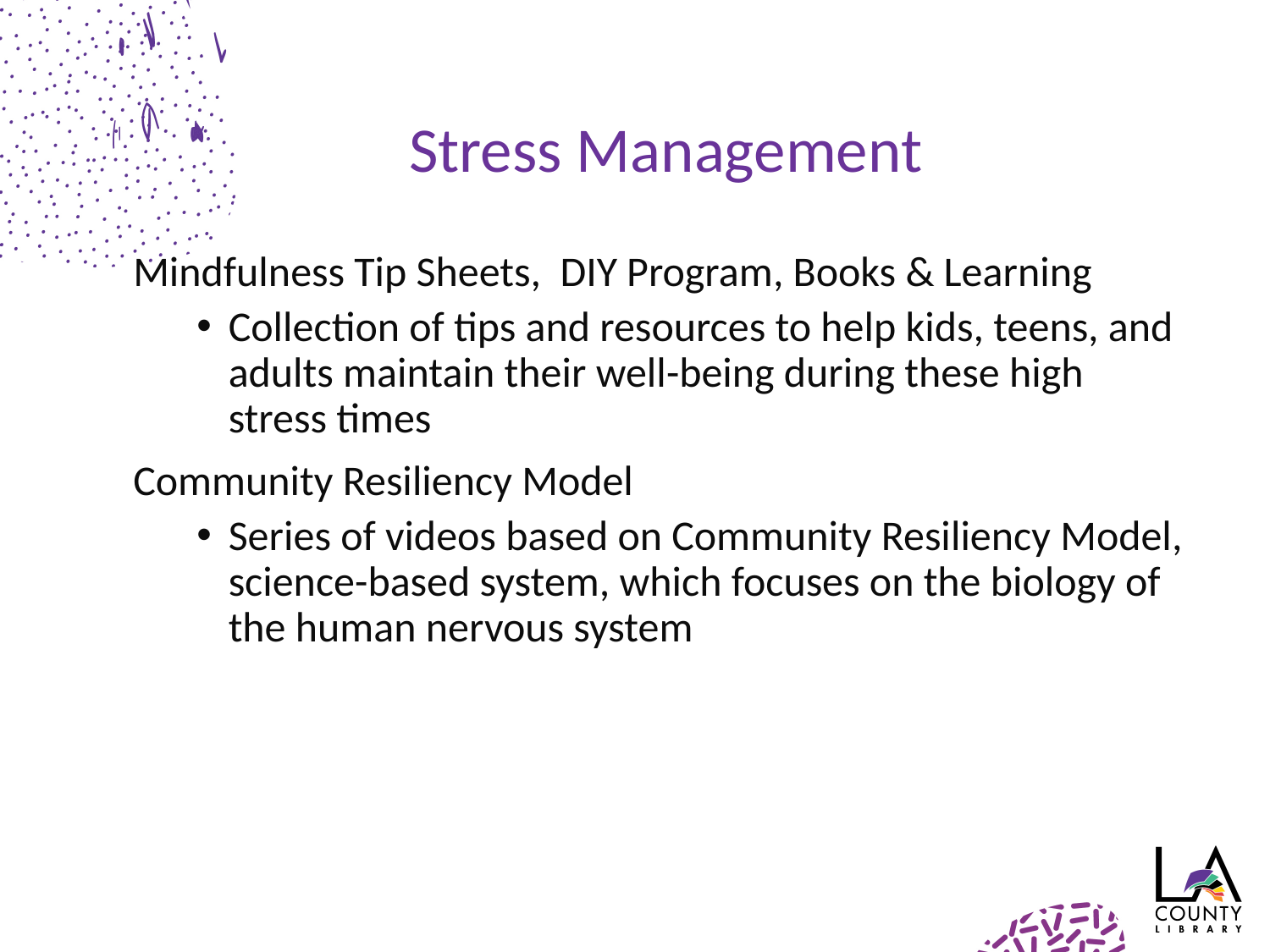

# Stress Management
Mindfulness Tip Sheets,  DIY Program, Books & Learning
Collection of tips and resources to help kids, teens, and adults maintain their well-being during these high stress times
Community Resiliency Model
Series of videos based on Community Resiliency Model, science-based system, which focuses on the biology of the human nervous system